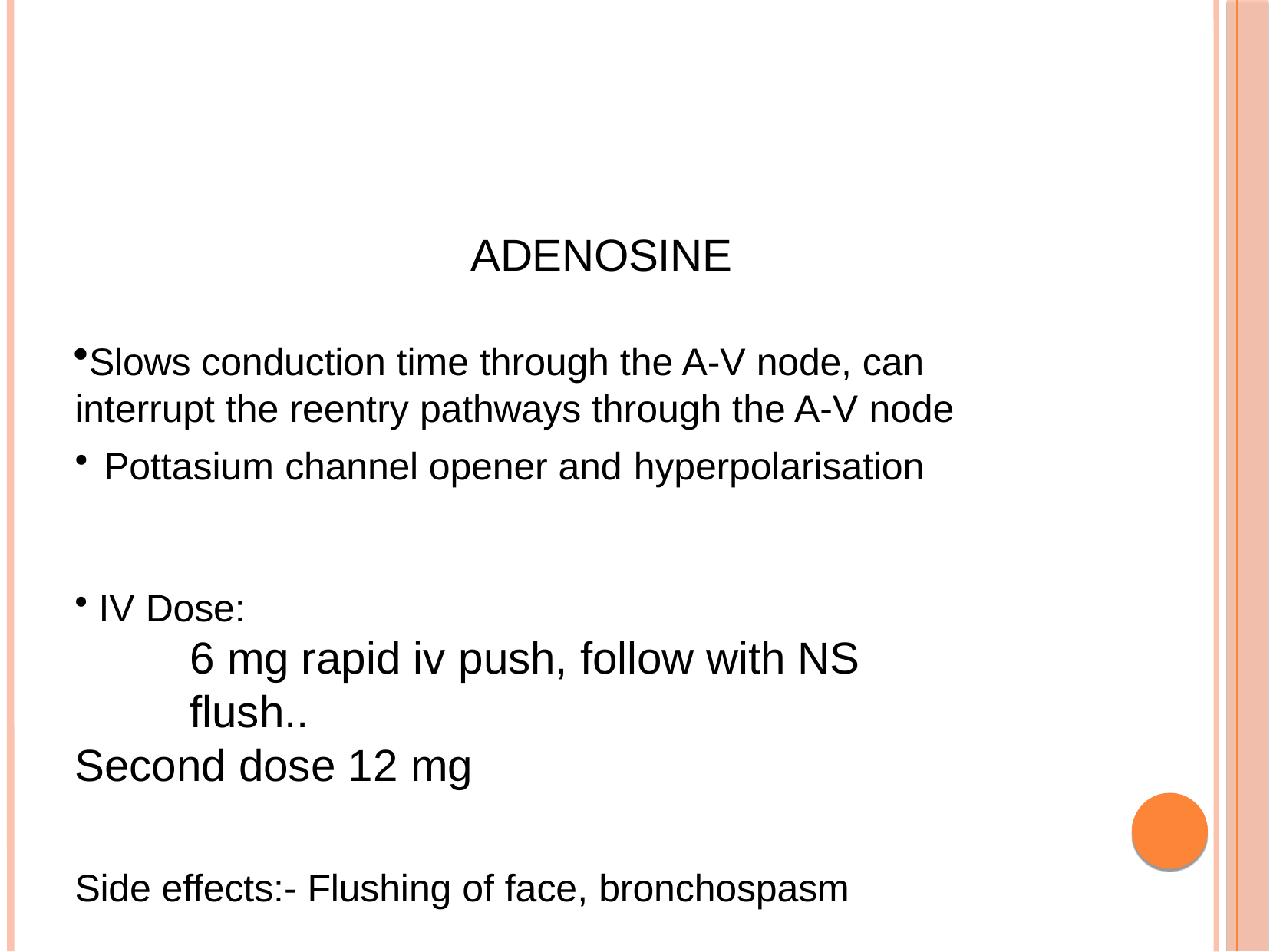

# ADENOSINE
Slows conduction time through the A-V node, can  interrupt the reentry pathways through the A-V node
Pottasium channel opener and hyperpolarisation

IV Dose:
6 mg rapid iv push, follow with NS flush..
Second dose 12 mg

Side effects:- Flushing of face, bronchospasm